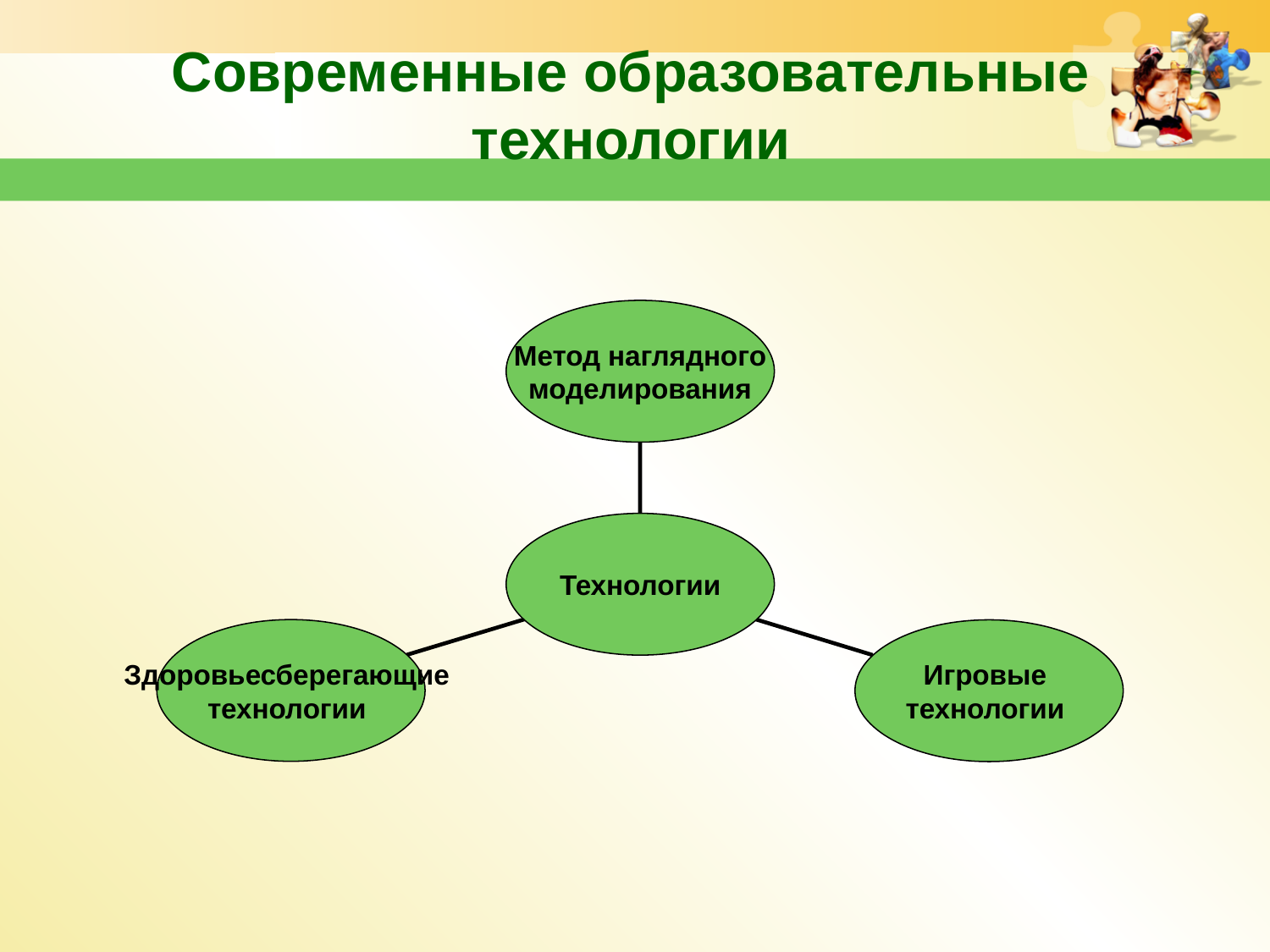

Современные образовательные технологии
Метод наглядного
моделирования

Технологии

Здоровьесберегающие
технологии
Игровые
технологии